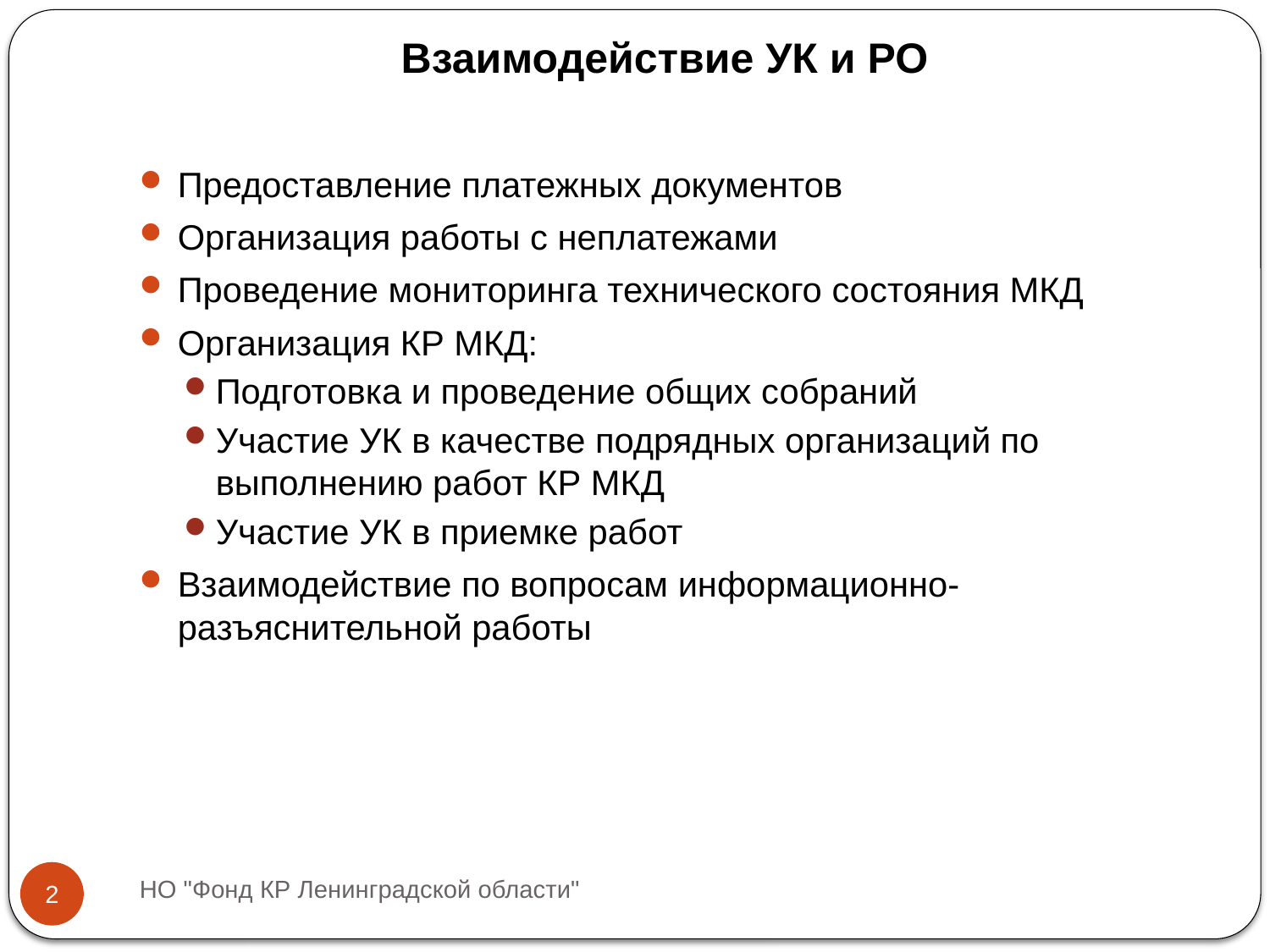

# Взаимодействие УК и РО
Предоставление платежных документов
Организация работы с неплатежами
Проведение мониторинга технического состояния МКД
Организация КР МКД:
Подготовка и проведение общих собраний
Участие УК в качестве подрядных организаций по выполнению работ КР МКД
Участие УК в приемке работ
Взаимодействие по вопросам информационно-разъяснительной работы
НО "Фонд КР Ленинградской области"
2